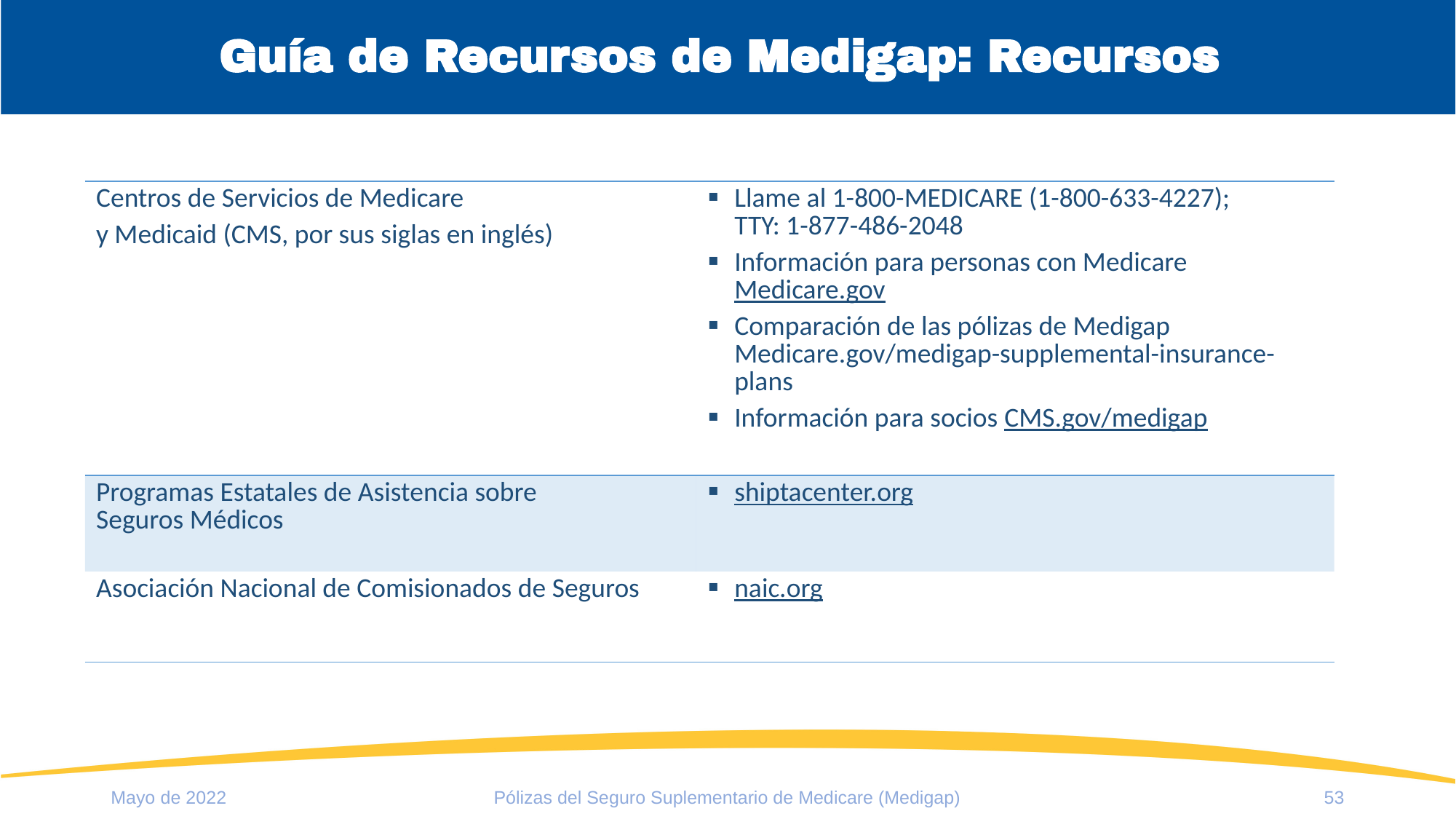

# Guía de Recursos de Medigap: Recursos
| Centros de Servicios de Medicare y Medicaid (CMS, por sus siglas en inglés) | Llame al 1-800-MEDICARE (1-800-633-4227); TTY: 1-877-486-2048 Información para personas con Medicare Medicare.gov Comparación de las pólizas de Medigap Medicare.gov/medigap-supplemental-insurance-plans Información para socios CMS.gov/medigap |
| --- | --- |
| Programas Estatales de Asistencia sobre Seguros Médicos | shiptacenter.org |
| Asociación Nacional de Comisionados de Seguros | naic.org |
Mayo de 2022
Pólizas del Seguro Suplementario de Medicare (Medigap)
53